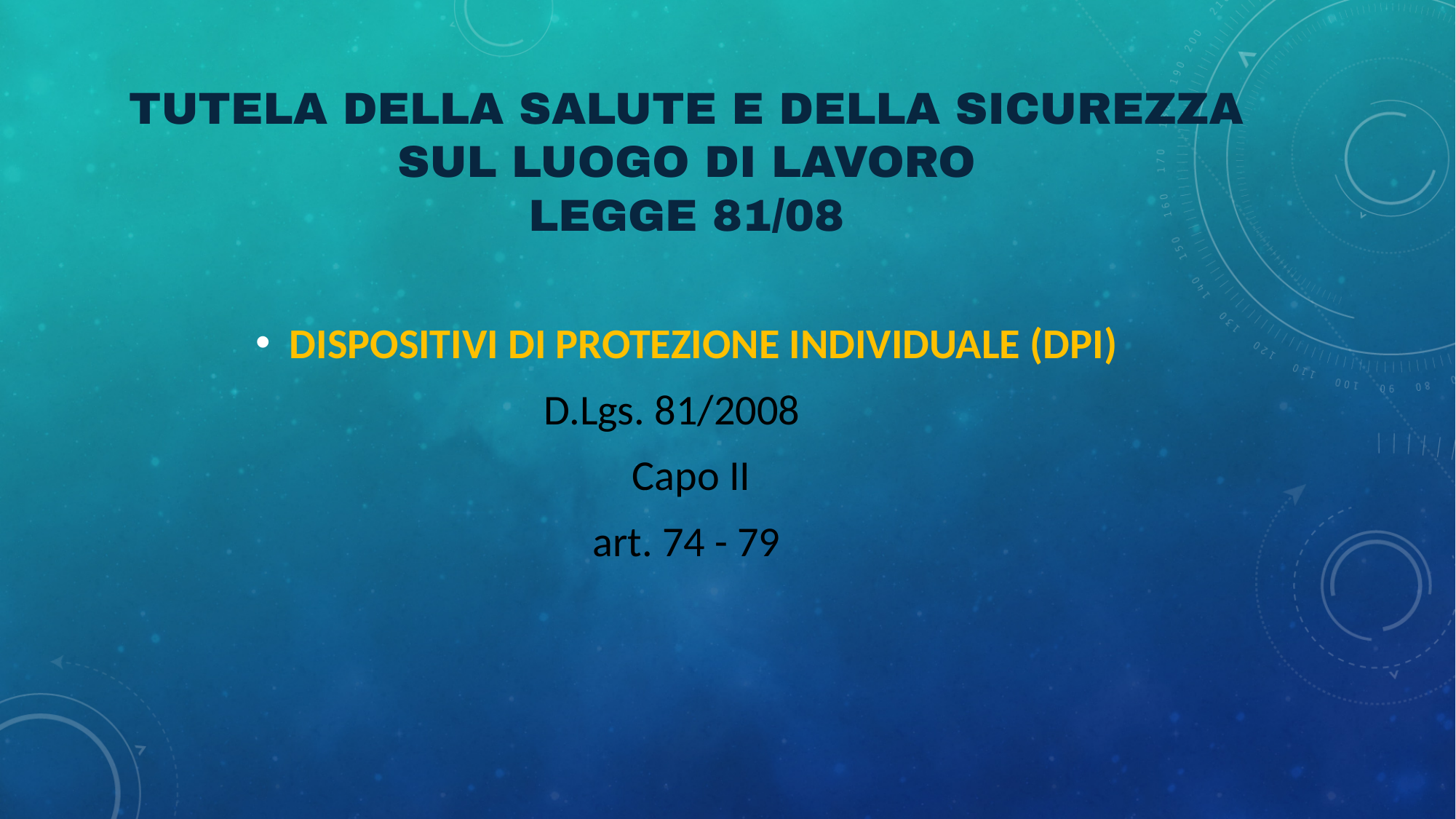

# Tutela della salute e della sicurezza sul luogo di lavoro legge 81/08
DISPOSITIVI DI PROTEZIONE INDIVIDUALE (DPI)
D.Lgs. 81/2008
 Capo II
art. 74 - 79